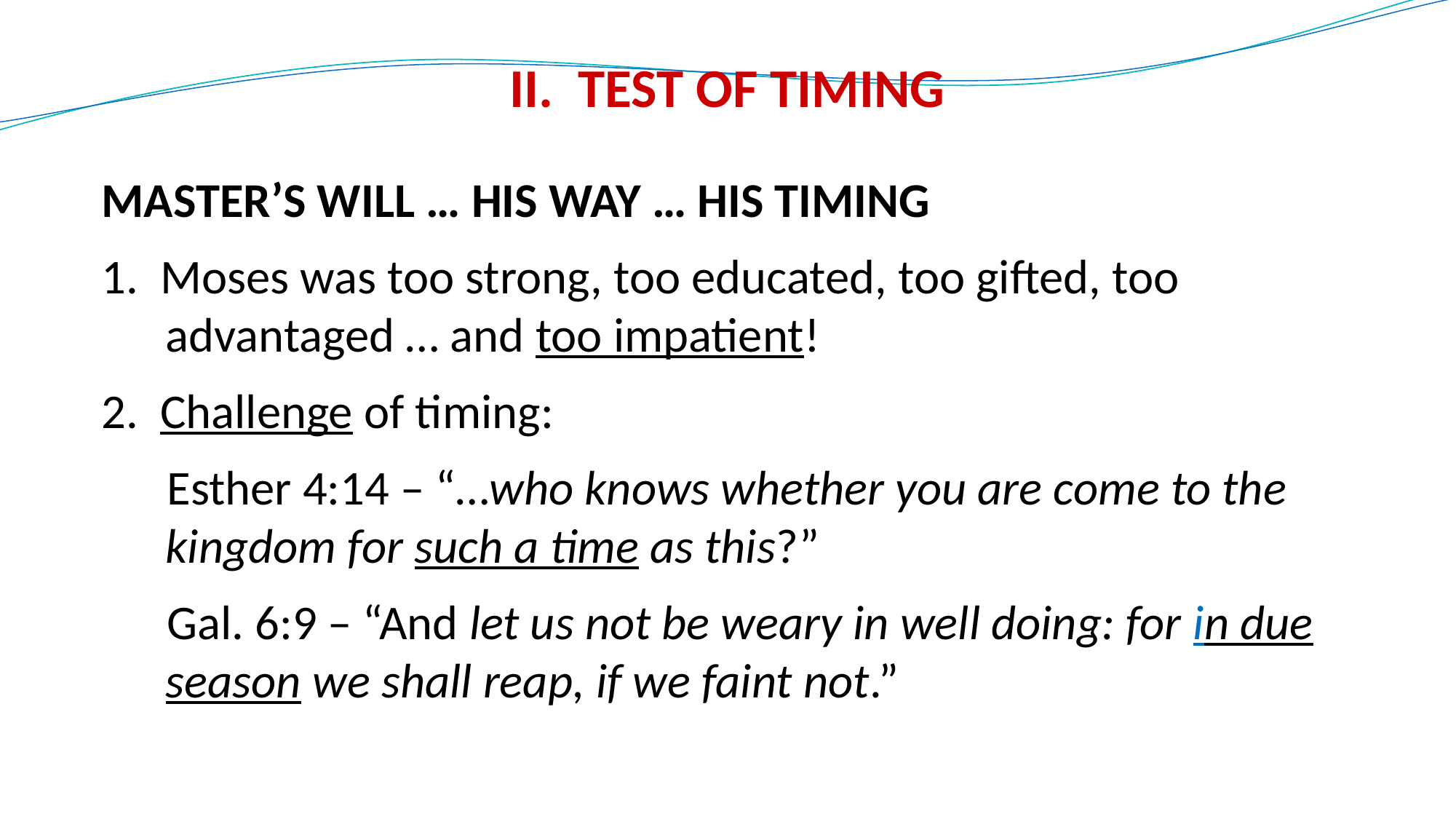

# II.  TEST OF TIMING
MASTER’S WILL … HIS WAY … HIS TIMING
1.  Moses was too strong, too educated, too gifted, too advantaged … and too impatient!
2.  Challenge of timing:
      Esther 4:14 – “…who knows whether you are come to the kingdom for such a time as this?”
      Gal. 6:9 – “And let us not be weary in well doing: for in due season we shall reap, if we faint not.”